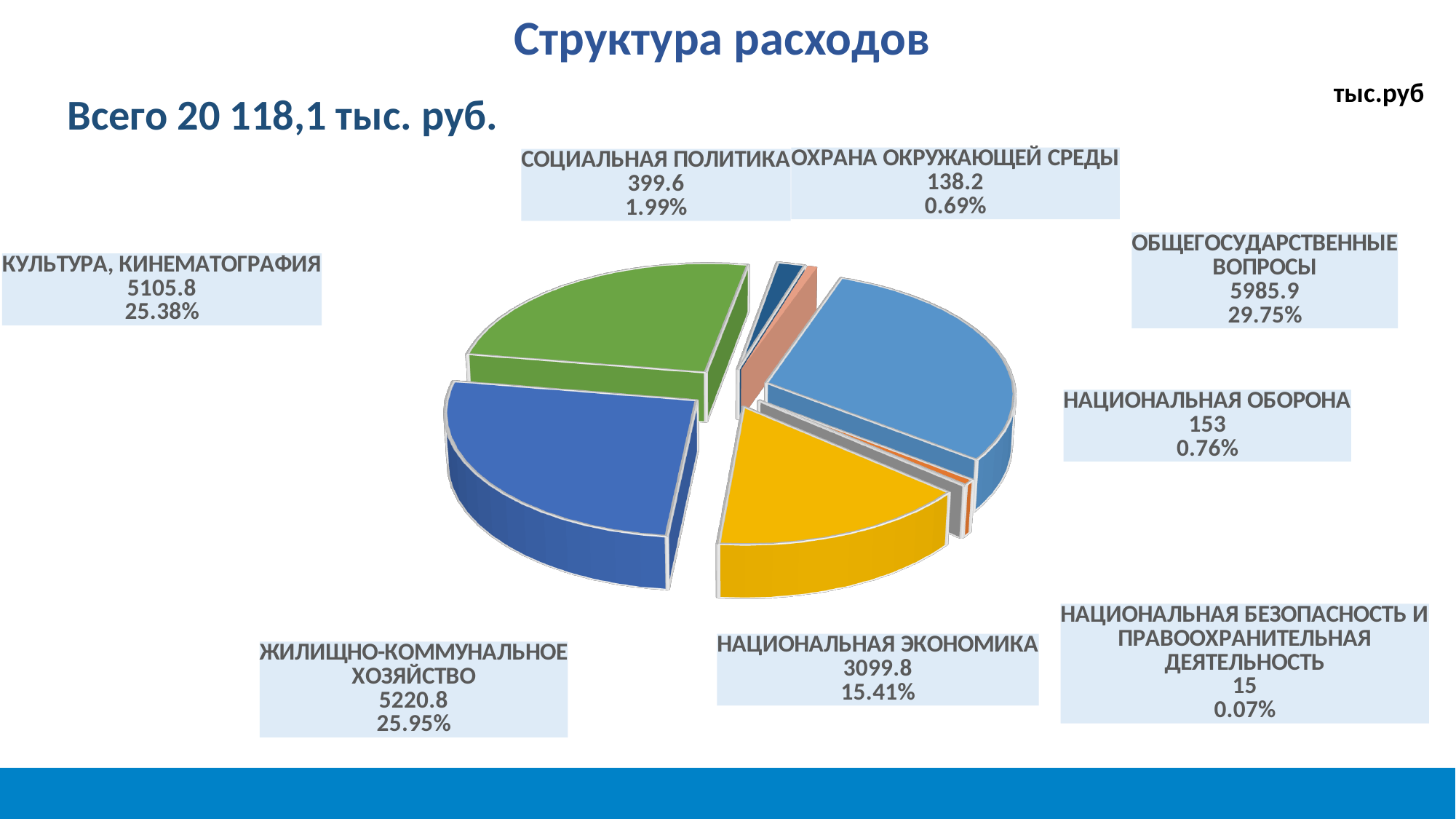

# Структура расходов
тыс.руб
Всего 20 118,1 тыс. руб.

[unsupported chart]